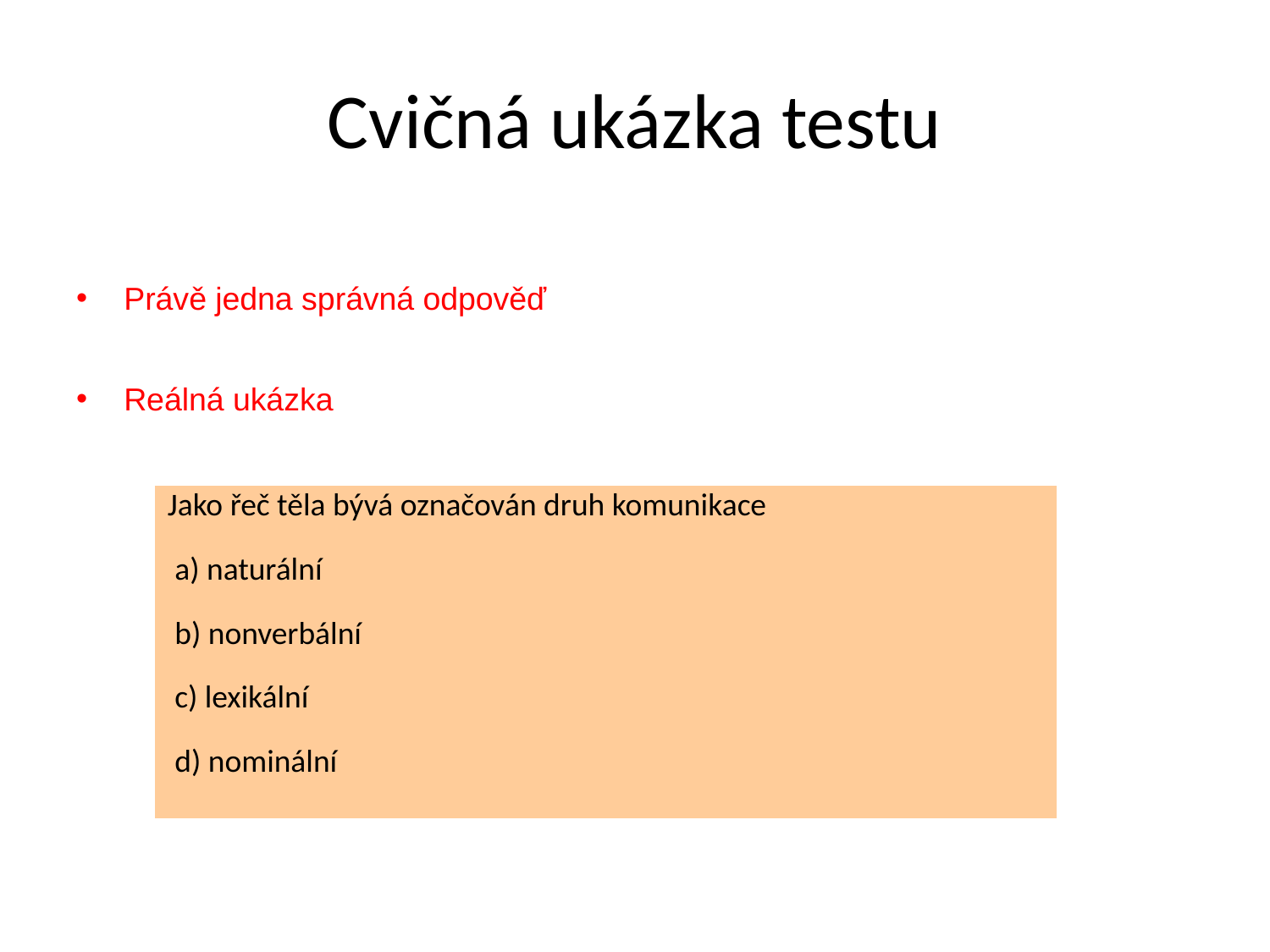

# Cvičná ukázka testu

Právě jedna správná odpověď

Reálná ukázka

| Jako řeč těla bývá označován druh komunikace  a) naturální b) nonverbální  c) lexikální  d) nominální |
| --- |